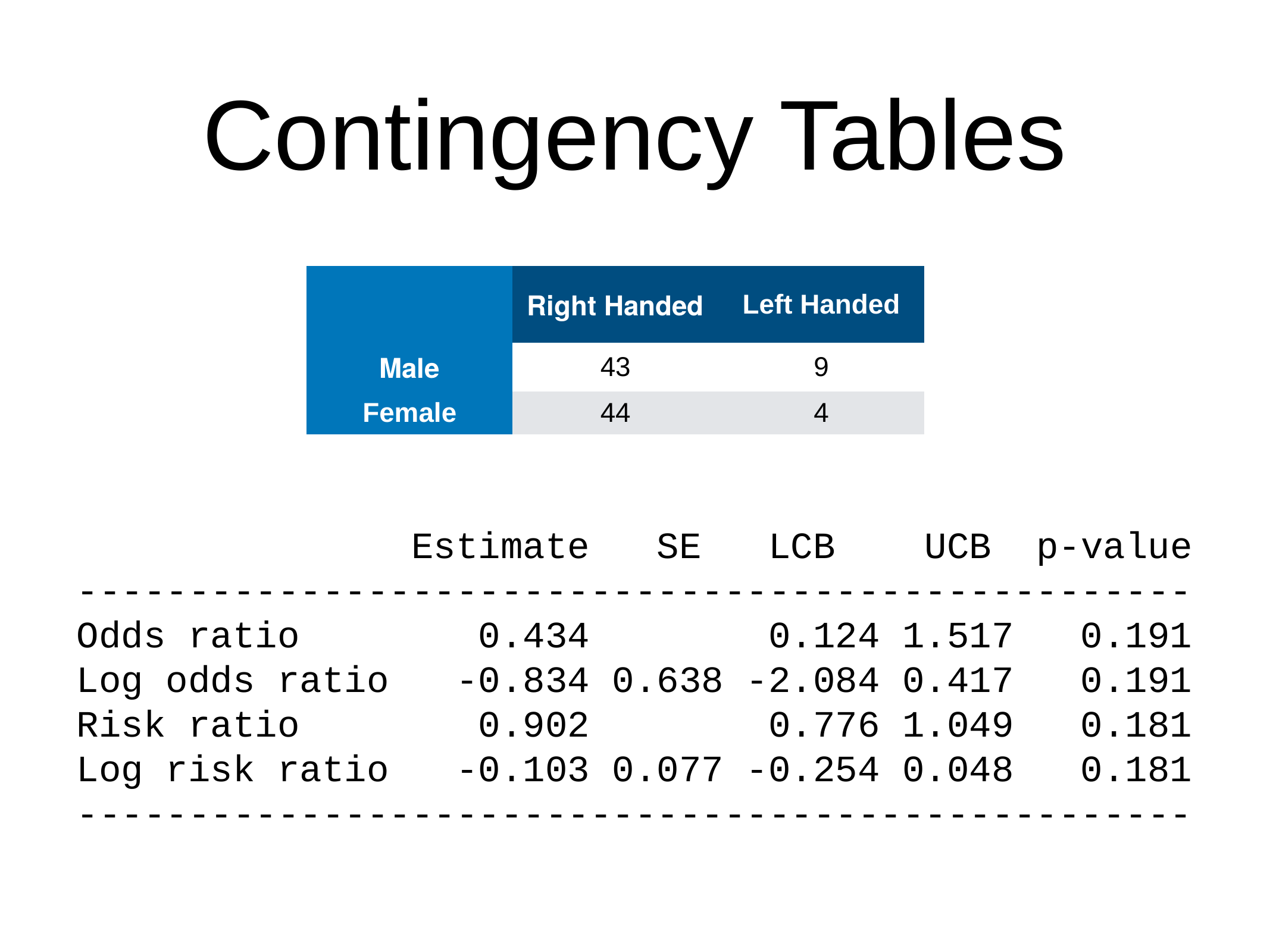

# Contingency Tables
|  | Right Handed | Left Handed |
| --- | --- | --- |
| Male | 43 | 9 |
| Female | 44 | 4 |
               Estimate   SE   LCB    UCB  p-value
--------------------------------------------------
Odds ratio        0.434        0.124 1.517   0.191
Log odds ratio   -0.834 0.638 -2.084 0.417   0.191
Risk ratio        0.902        0.776 1.049   0.181
Log risk ratio   -0.103 0.077 -0.254 0.048   0.181
--------------------------------------------------